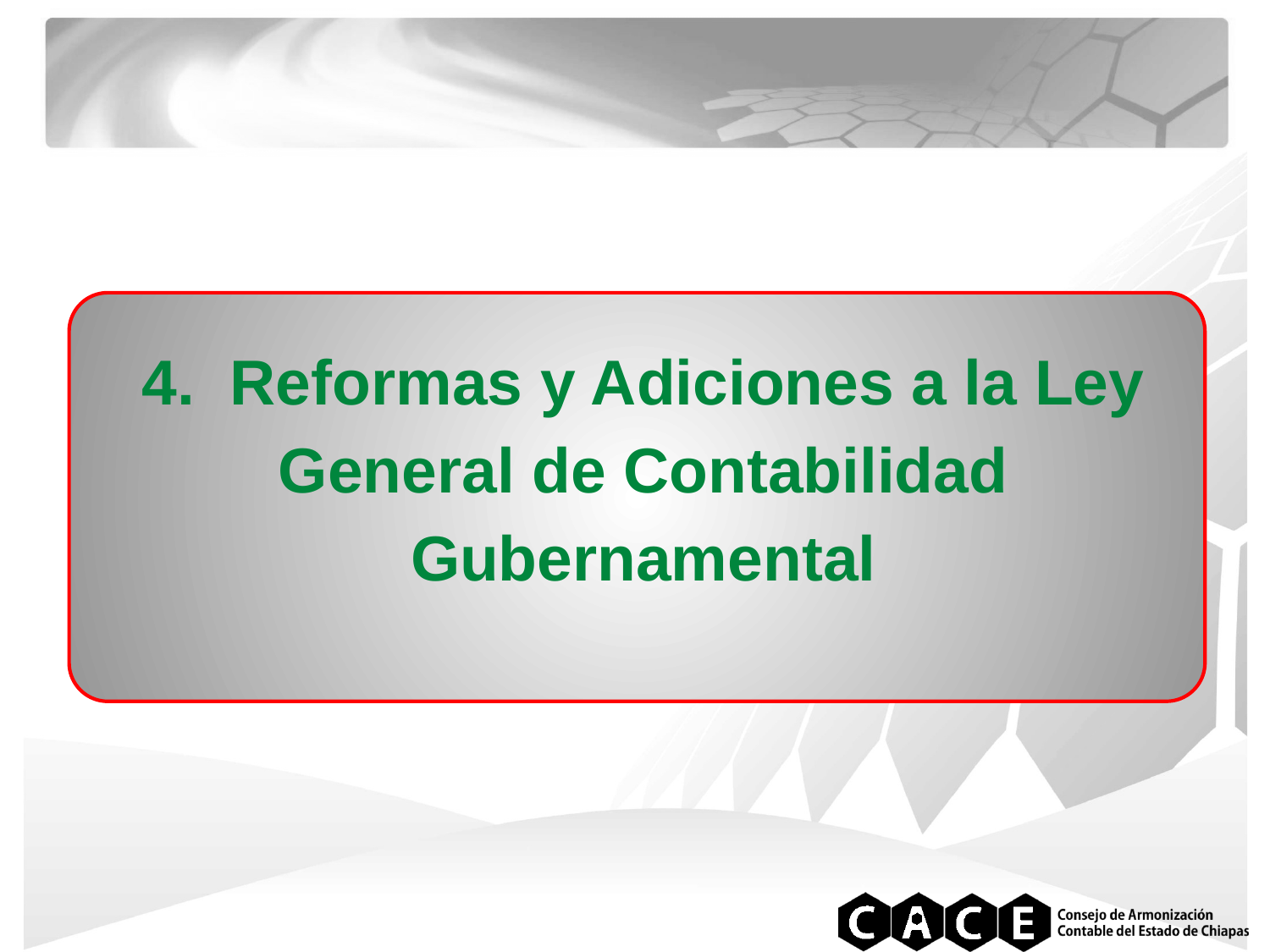

4.  Reformas y Adiciones a la Ley General de Contabilidad Gubernamental